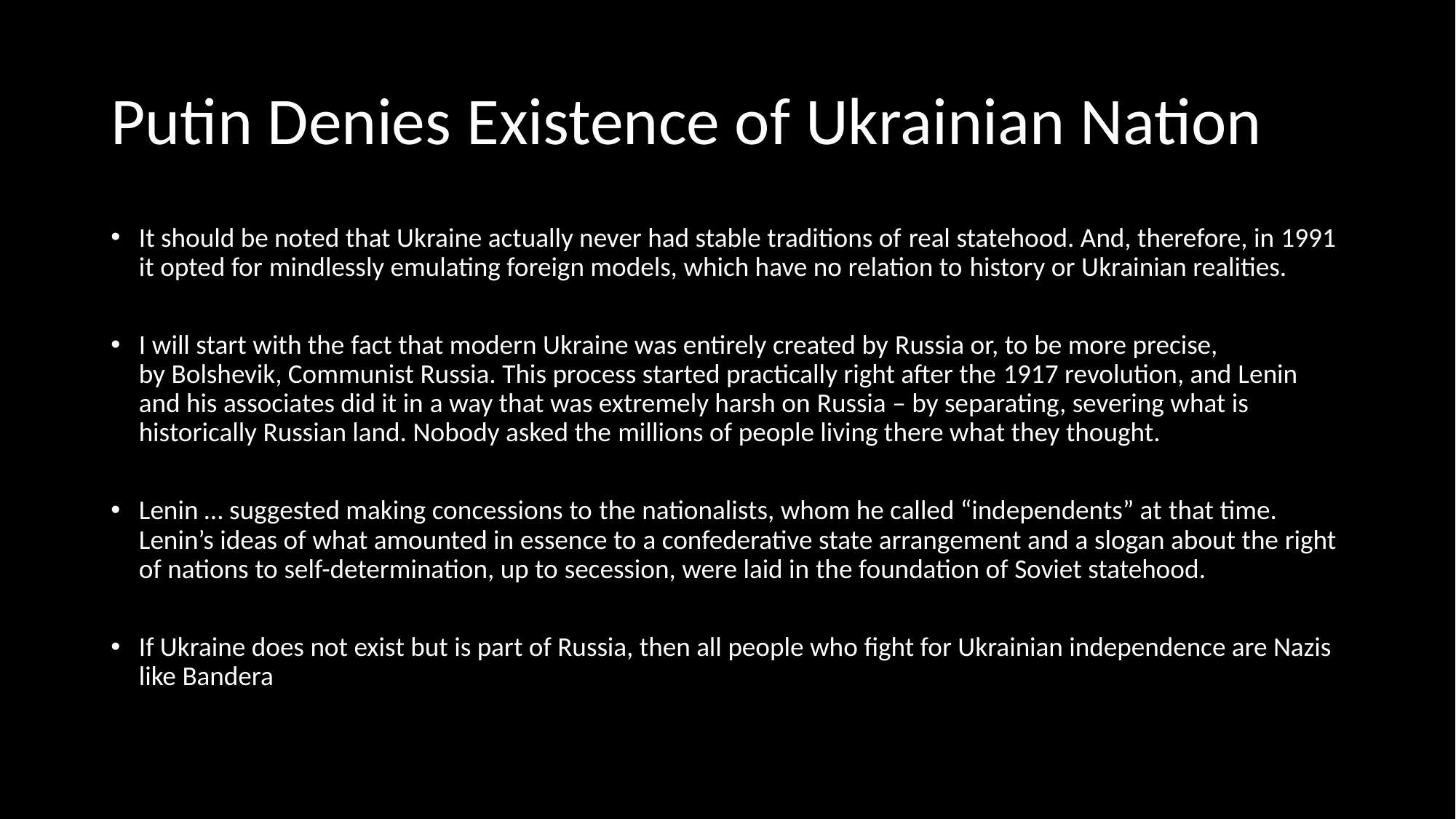

# Putin Denies Existence of Ukrainian Nation
It should be noted that Ukraine actually never had stable traditions of real statehood. And, therefore, in 1991 it opted for mindlessly emulating foreign models, which have no relation to history or Ukrainian realities.

I will start with the fact that modern Ukraine was entirely created by Russia or, to be more precise, by Bolshevik, Communist Russia. This process started practically right after the 1917 revolution, and Lenin and his associates did it in a way that was extremely harsh on Russia – by separating, severing what is historically Russian land. Nobody asked the millions of people living there what they thought.

Lenin … suggested making concessions to the nationalists, whom he called “independents” at that time. Lenin’s ideas of what amounted in essence to a confederative state arrangement and a slogan about the right of nations to self-determination, up to secession, were laid in the foundation of Soviet statehood.

If Ukraine does not exist but is part of Russia, then all people who fight for Ukrainian independence are Nazis like Bandera